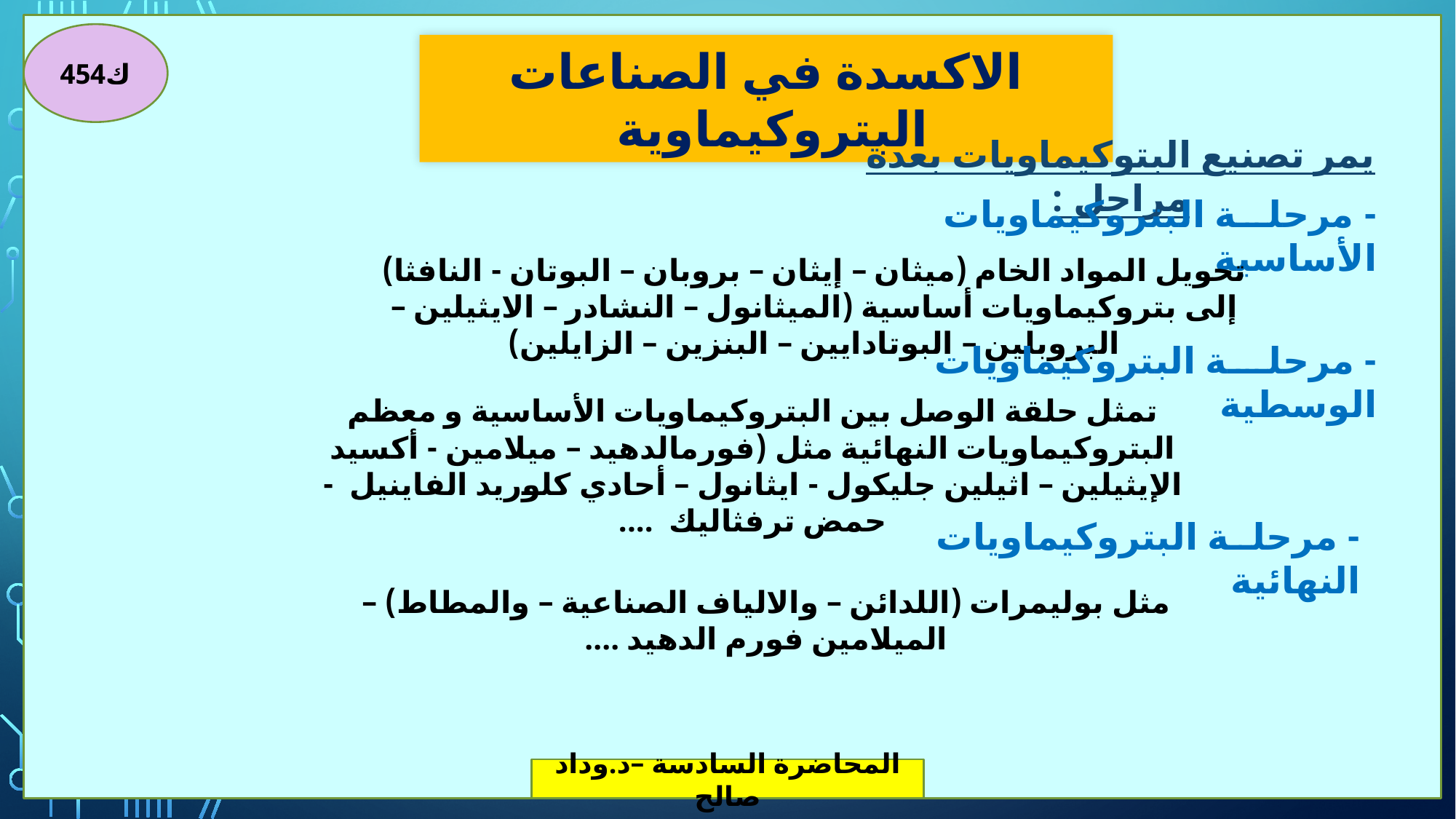

ك454
الاكسدة في الصناعات البتروكيماوية
يمر تصنيع البتوكيماويات بعدة مراحل :
- مرحلة البتروكيماويات الأساسية
تحويل المواد الخام (ميثان – إيثان – بروبان – البوتان - النافثا) إلى بتروكيماويات أساسية (الميثانول – النشادر – الايثيلين – البروبلين – البوتادايين – البنزين – الزايلين)
- مرحلة البتروكيماويات الوسطية
تمثل حلقة الوصل بين البتروكيماويات الأساسية و معظم البتروكيماويات النهائية مثل (فورمالدهيد – ميلامين - أكسيد الإيثيلين – اثيلين جليكول - ايثانول – أحادي كلوريد الفاينيل  - حمض ترفثاليك  ....

- مرحلة البتروكيماويات النهائية
مثل بوليمرات (اللدائن – والالياف الصناعية – والمطاط) – الميلامين فورم الدهيد ....
المحاضرة السادسة –د.وداد صالح